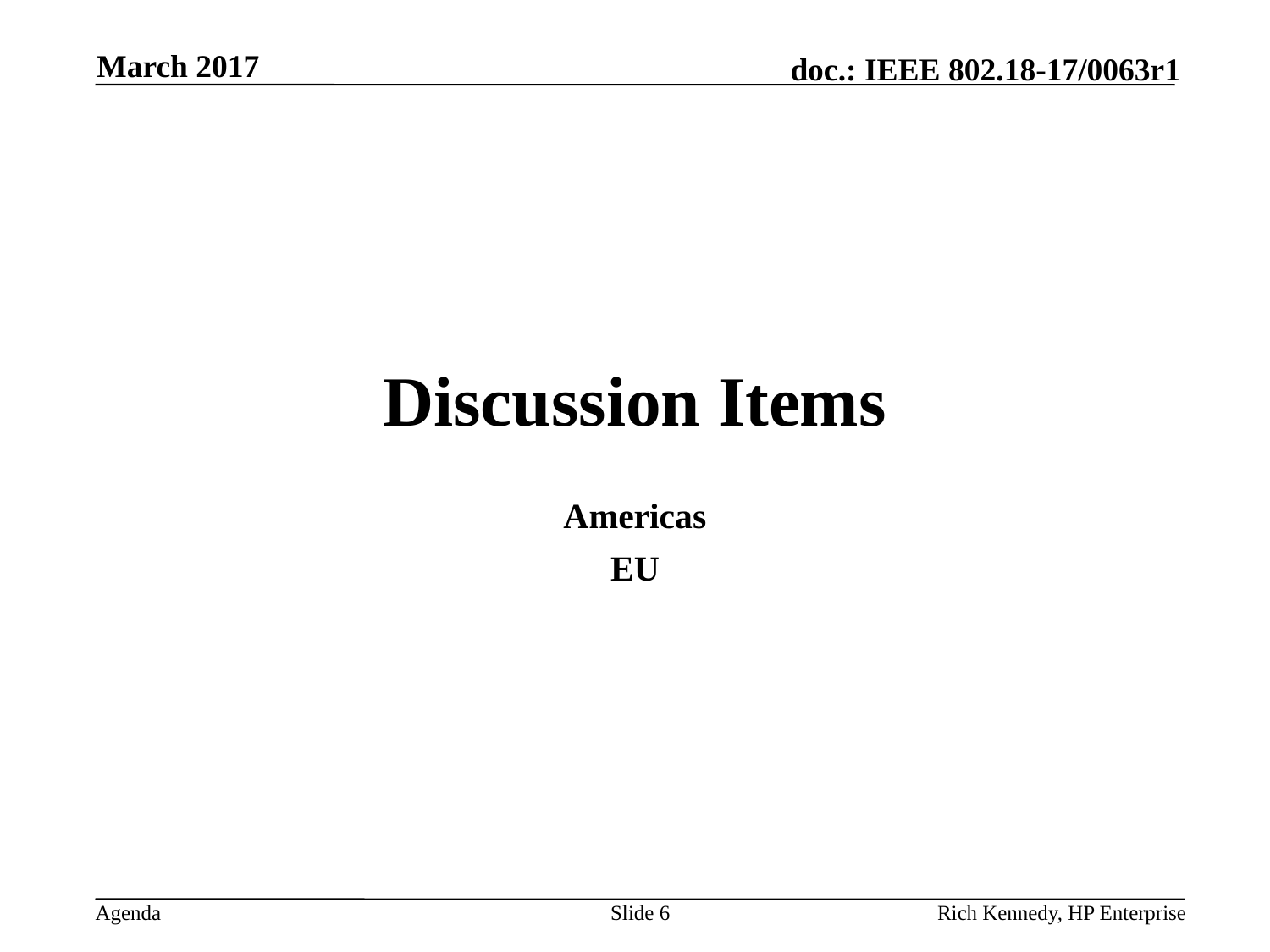

March 2017
# Discussion Items
Americas
EU

Slide 6
Rich Kennedy, HP Enterprise